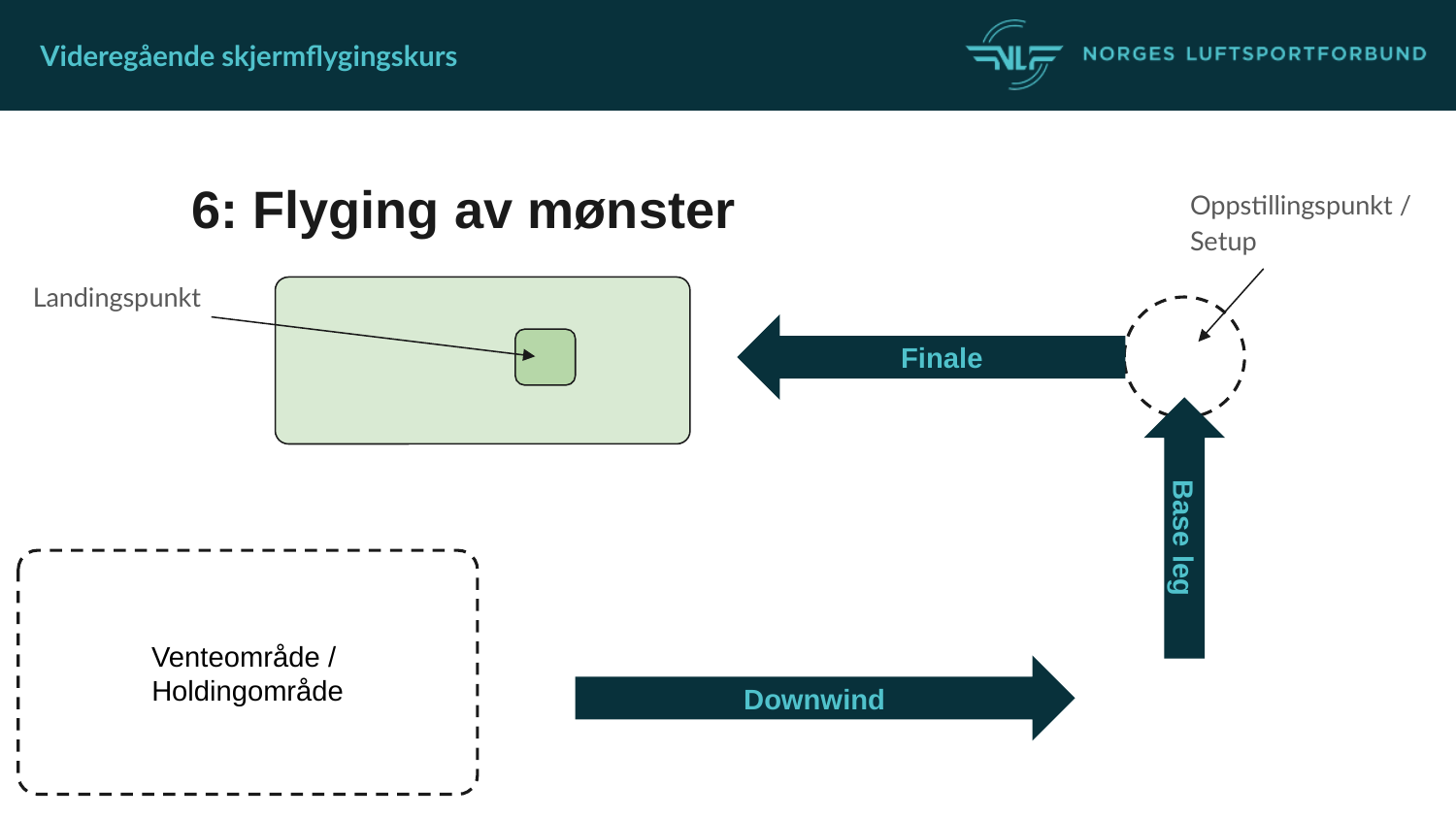

# 6: Flyging av mønster
Oppstillingspunkt / Setup
Landingspunkt

Finale

Base leg
Venteområde /
Holdingområde
Downwind